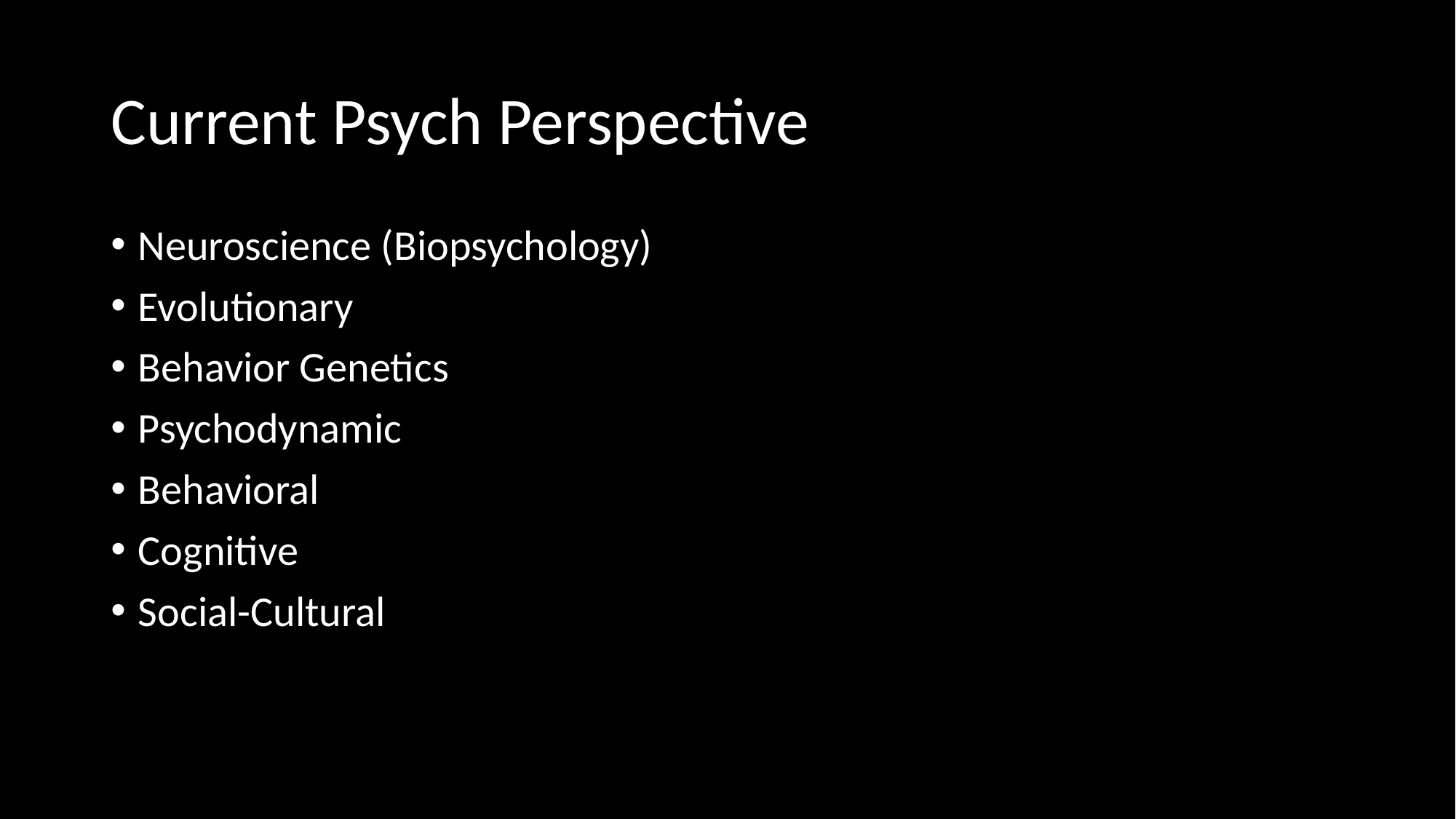

# Current Psych Perspective
Neuroscience (Biopsychology)
Evolutionary
Behavior Genetics
Psychodynamic
Behavioral
Cognitive
Social-Cultural